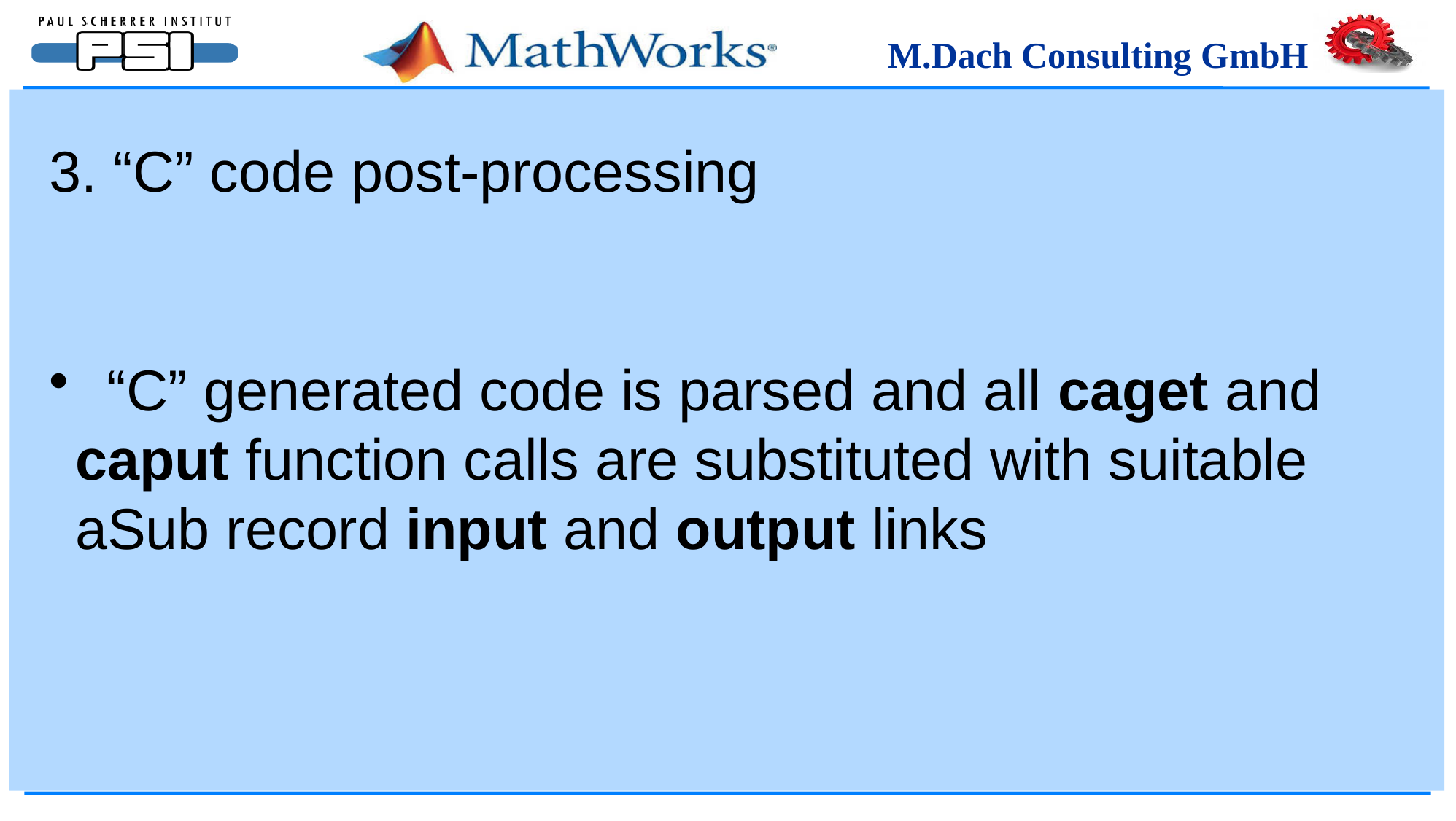

3. “C” code post-processing
  “C” generated code is parsed and all caget and caput function calls are substituted with suitable aSub record input and output links